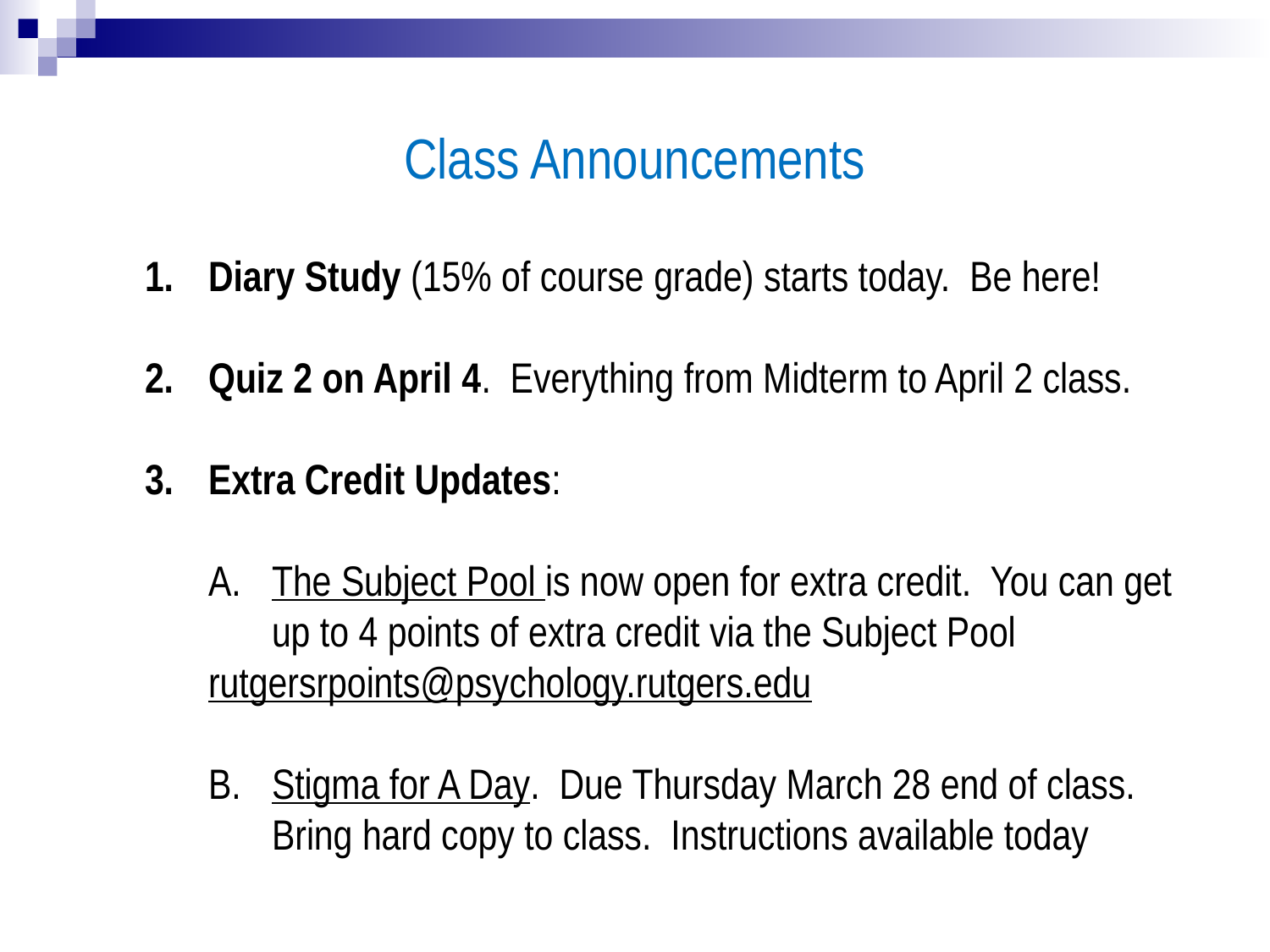

Class Announcements
Diary Study (15% of course grade) starts today.  Be here!

Quiz 2 on April 4.  Everything from Midterm to April 2 class.

Extra Credit Updates:

The Subject Pool is now open for extra credit.  You can get up to 4 points of extra credit via the Subject Pool
rutgersrpoints@psychology.rutgers.edu

Stigma for A Day.  Due Thursday March 28 end of class. Bring hard copy to class.  Instructions available today